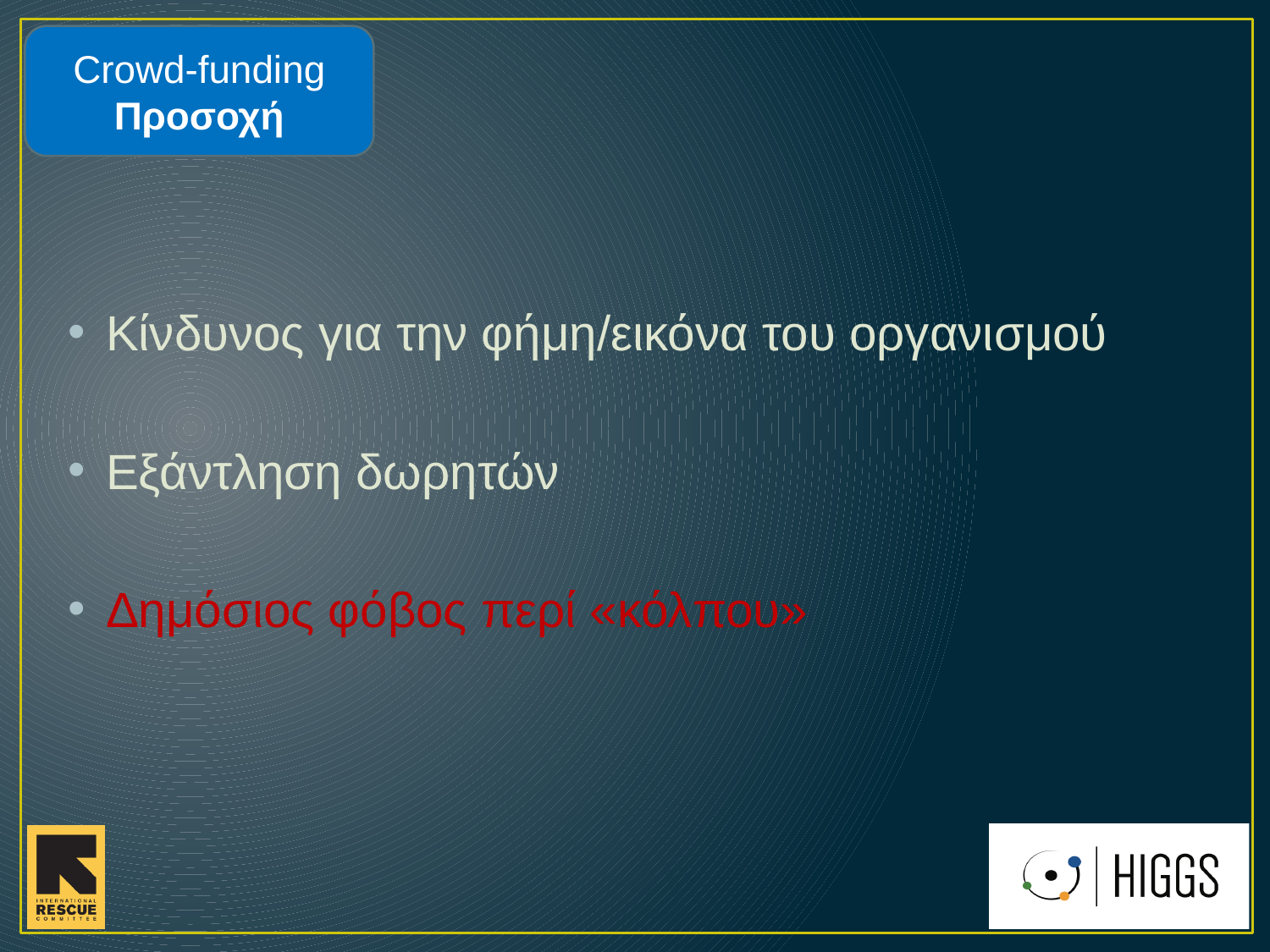

Crowd-funding
Προσοχή

Κίνδυνος για την φήμη/εικόνα του οργανισμού

Εξάντληση δωρητών

Δημόσιος φόβος περί «κόλπου»